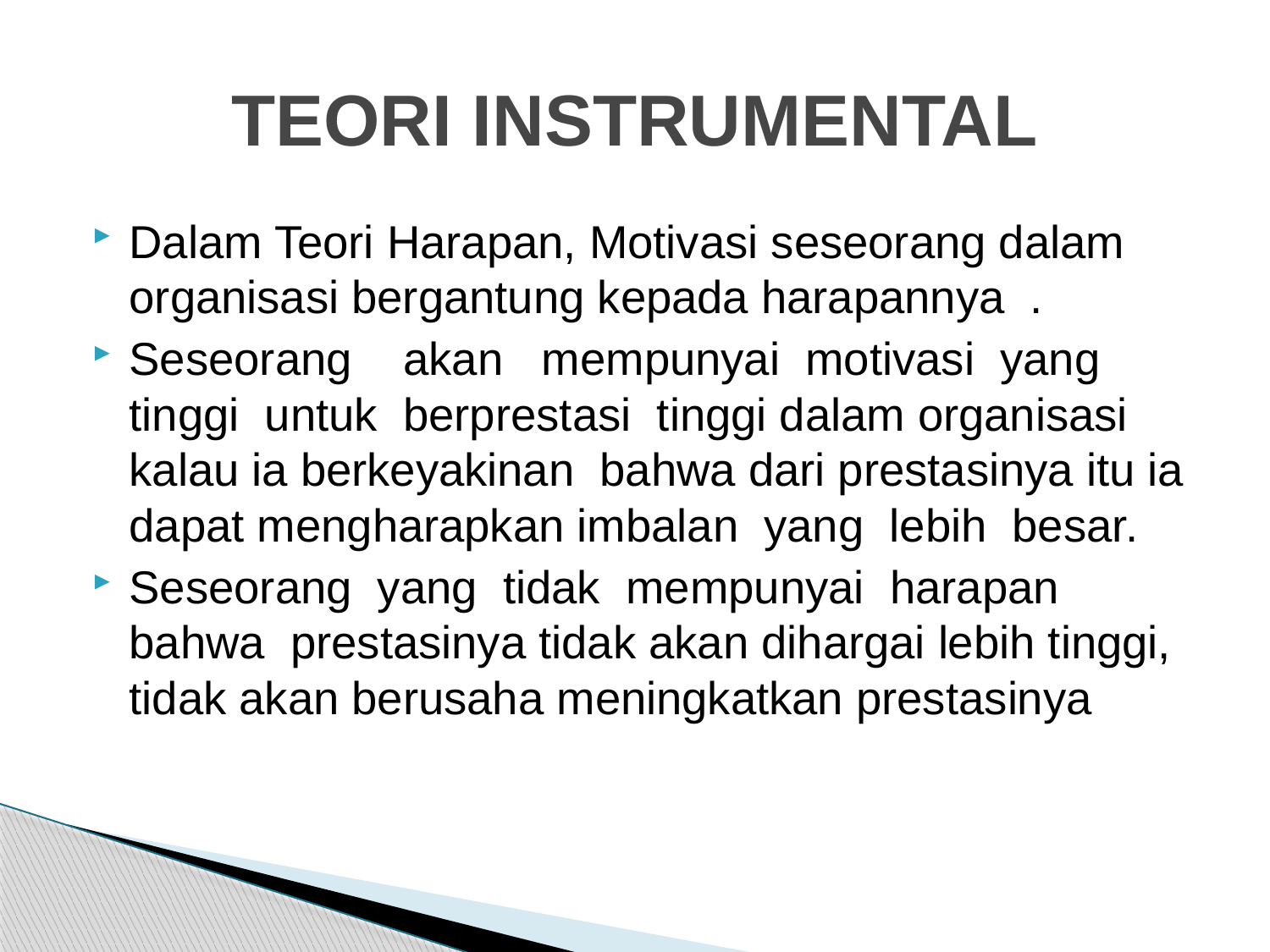

# TEORI INSTRUMENTAL
Dalam Teori Harapan, Motivasi seseorang dalam organisasi bergantung kepada harapannya  .
Seseorang    akan   mempunyai  motivasi  yang tinggi  untuk  berprestasi  tinggi dalam organisasi kalau ia berkeyakinan  bahwa dari prestasinya itu ia dapat mengharapkan imbalan  yang  lebih  besar.
Seseorang  yang  tidak  mempunyai  harapan  bahwa  prestasinya tidak akan dihargai lebih tinggi, tidak akan berusaha meningkatkan prestasinya